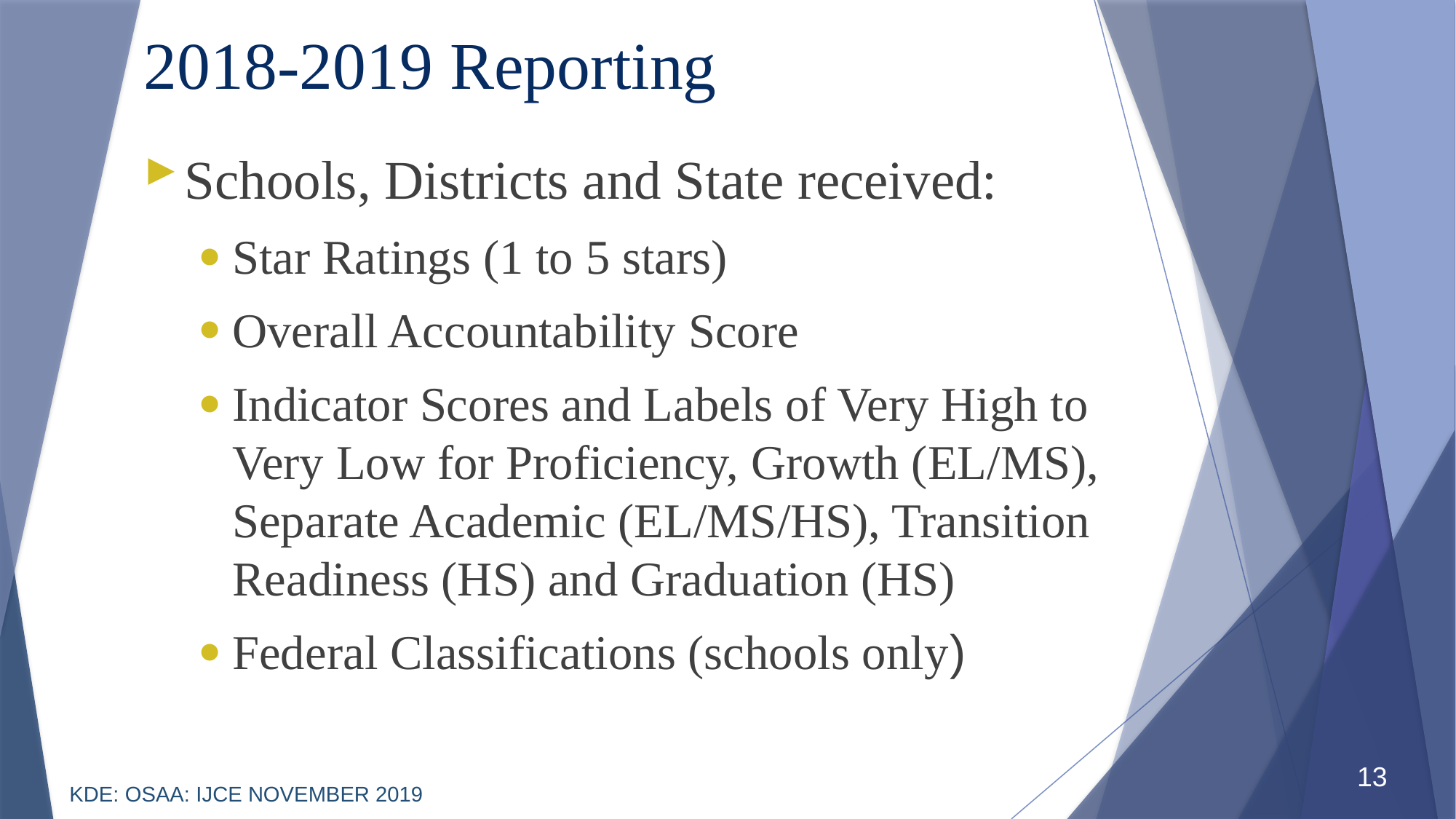

# 2018-2019 Reporting
Schools, Districts and State received:
Star Ratings (1 to 5 stars)
Overall Accountability Score
Indicator Scores and Labels of Very High to Very Low for Proficiency, Growth (EL/MS), Separate Academic (EL/MS/HS), Transition Readiness (HS) and Graduation (HS)
Federal Classifications (schools only)
13
KDE: OSAA: IJCE NOVEMBER 2019